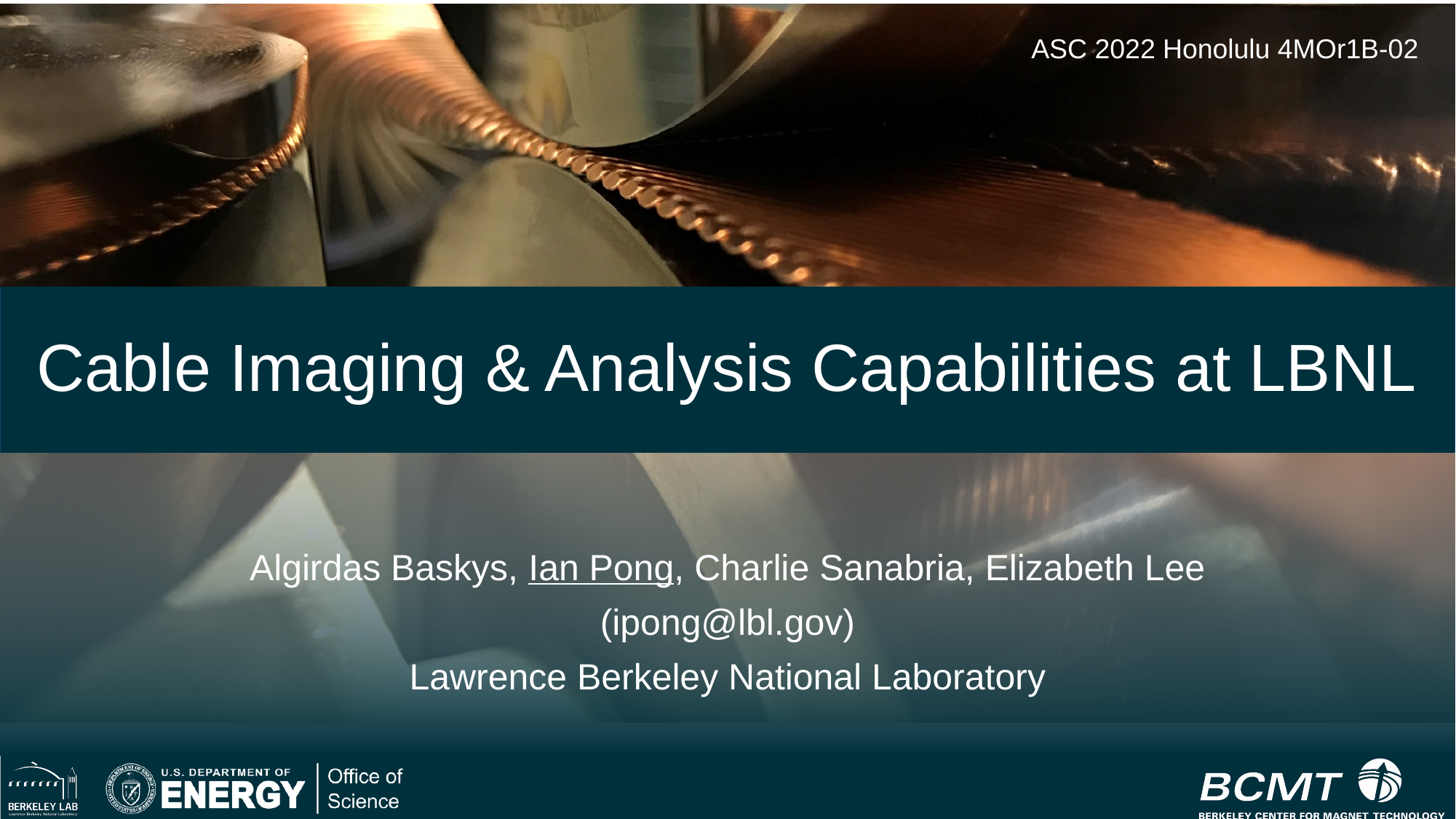

ASC 2022 Honolulu 4MOr1B-02
# Cable Imaging & Analysis Capabilities at LBNL
Algirdas Baskys, Ian Pong, Charlie Sanabria, Elizabeth Lee
(ipong@lbl.gov)
Lawrence Berkeley National Laboratory